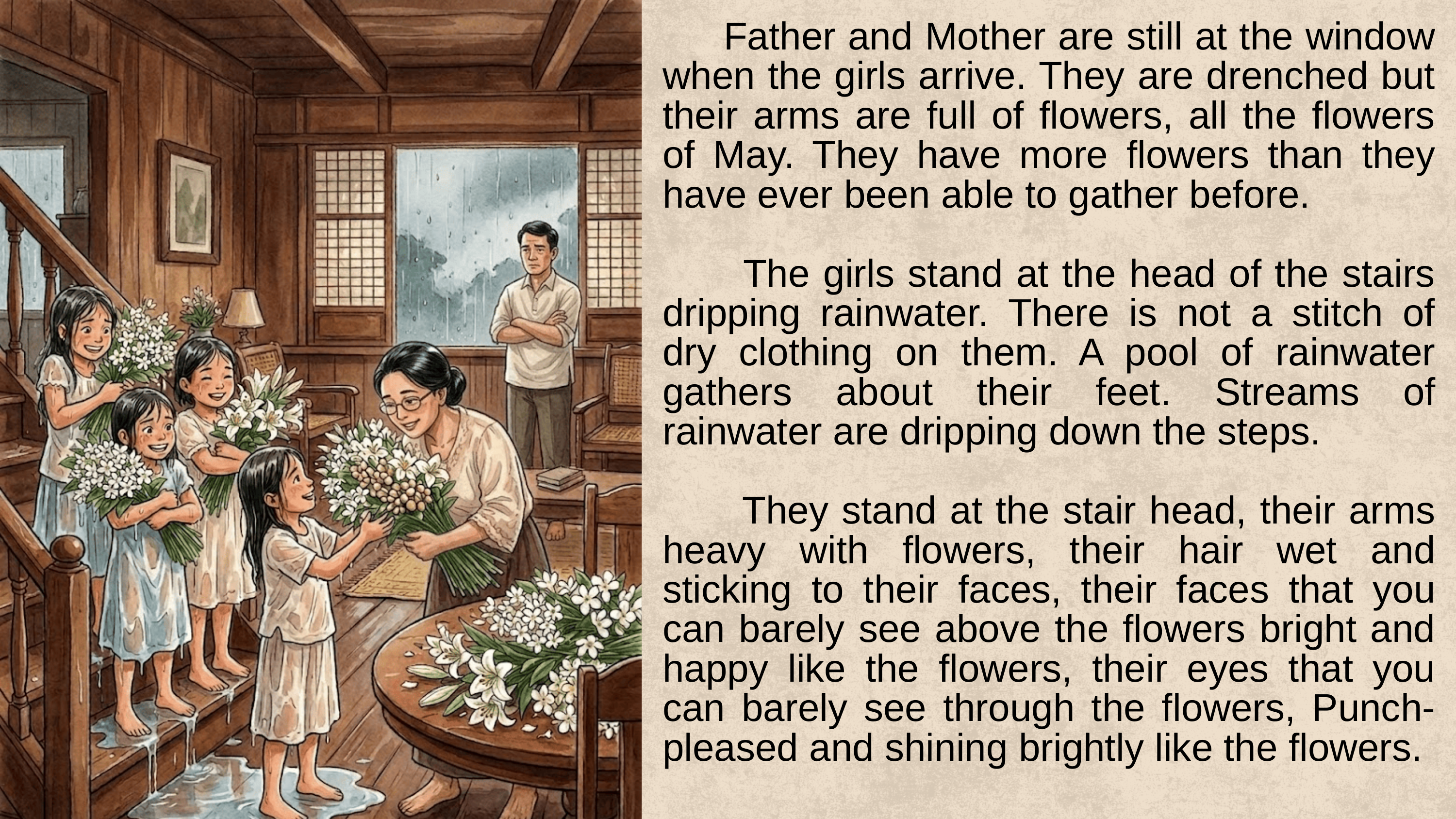

Father and Mother are still at the window when the girls arrive. They are drenched but their arms are full of flowers, all the flowers of May. They have more flowers than they have ever been able to gather before.

      The girls stand at the head of the stairs dripping rainwater. There is not a stitch of dry clothing on them. A pool of rainwater gathers about their feet. Streams of rainwater are dripping down the steps.

      They stand at the stair head, their arms heavy with flowers, their hair wet and sticking to their faces, their faces that you can barely see above the flowers bright and happy like the flowers, their eyes that you can barely see through the flowers, Punch-pleased and shining brightly like the flowers.